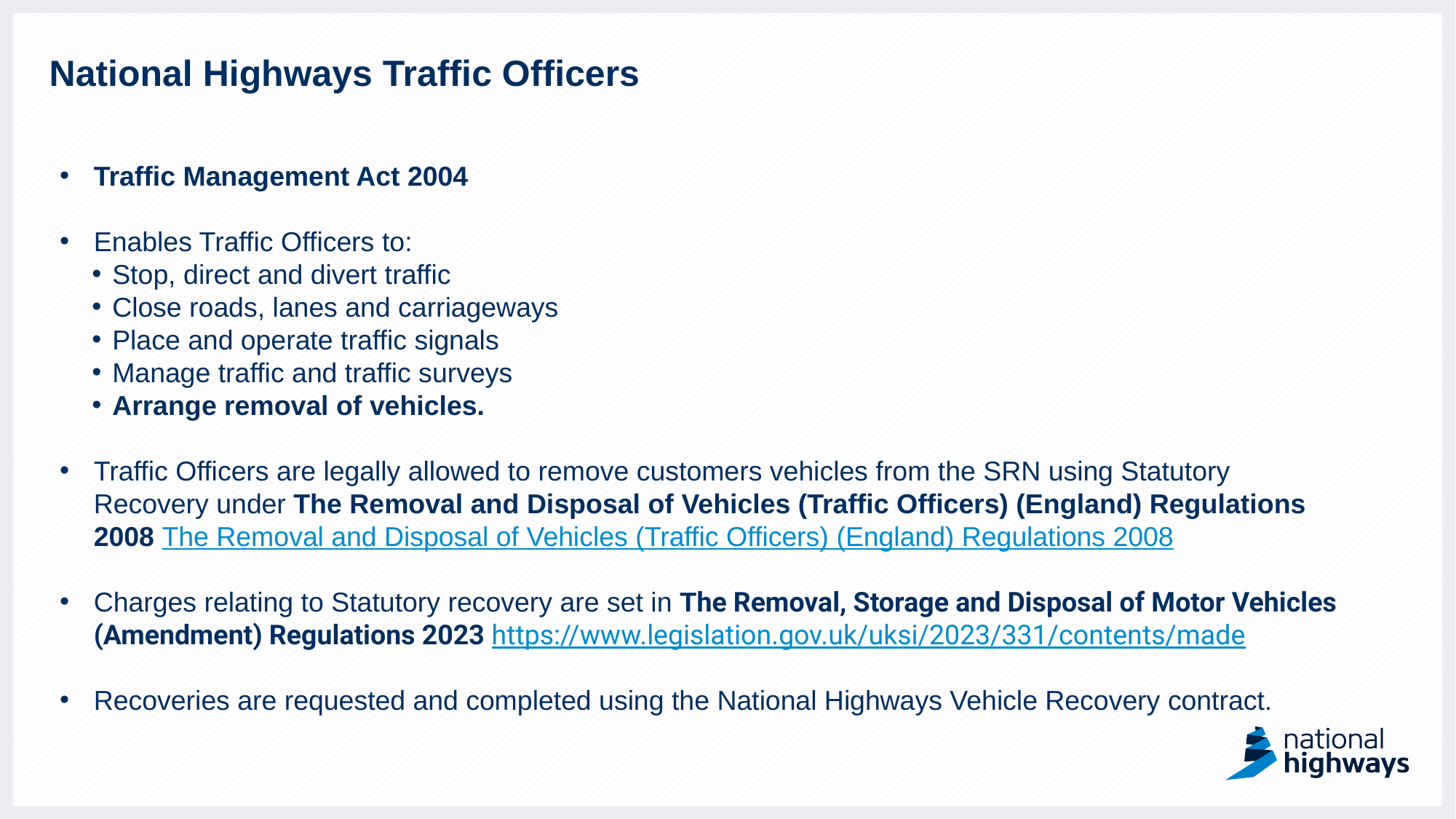

National Highways Traffic Officers

Traffic Management Act 2004

Enables Traffic Officers to:
Stop, direct and divert traffic
Close roads, lanes and carriageways
Place and operate traffic signals
Manage traffic and traffic surveys
Arrange removal of vehicles.

Traffic Officers are legally allowed to remove customers vehicles from the SRN using Statutory Recovery under The Removal and Disposal of Vehicles (Traffic Officers) (England) Regulations 2008 The Removal and Disposal of Vehicles (Traffic Officers) (England) Regulations 2008

Charges relating to Statutory recovery are set in The Removal, Storage and Disposal of Motor Vehicles (Amendment) Regulations 2023 https://www.legislation.gov.uk/uksi/2023/331/contents/made

Recoveries are requested and completed using the National Highways Vehicle Recovery contract.